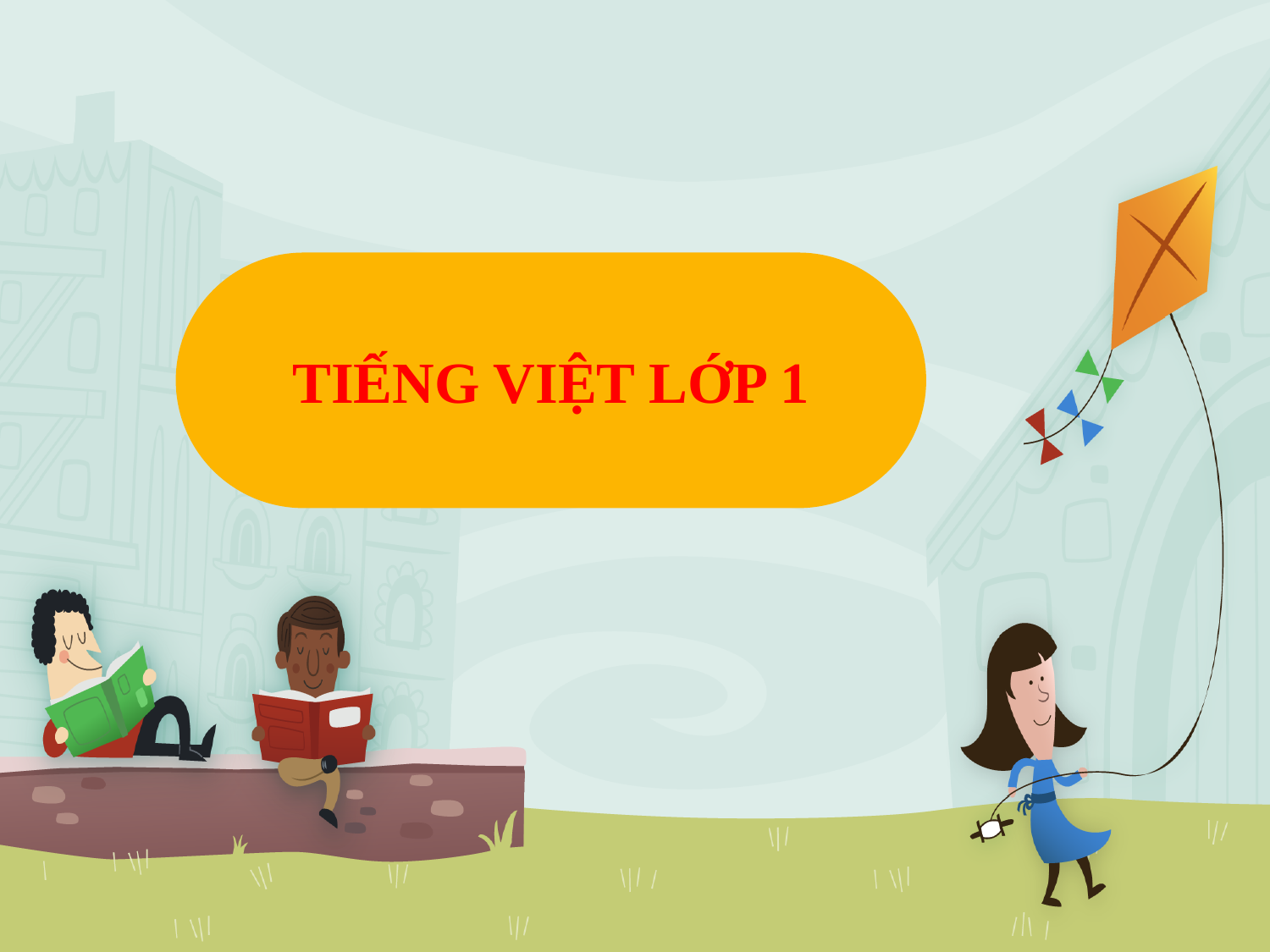

TIẾNG VIỆT LỚP 1
# CHÀO MỪNG CÁC EM ĐẾN VỚI TIẾT